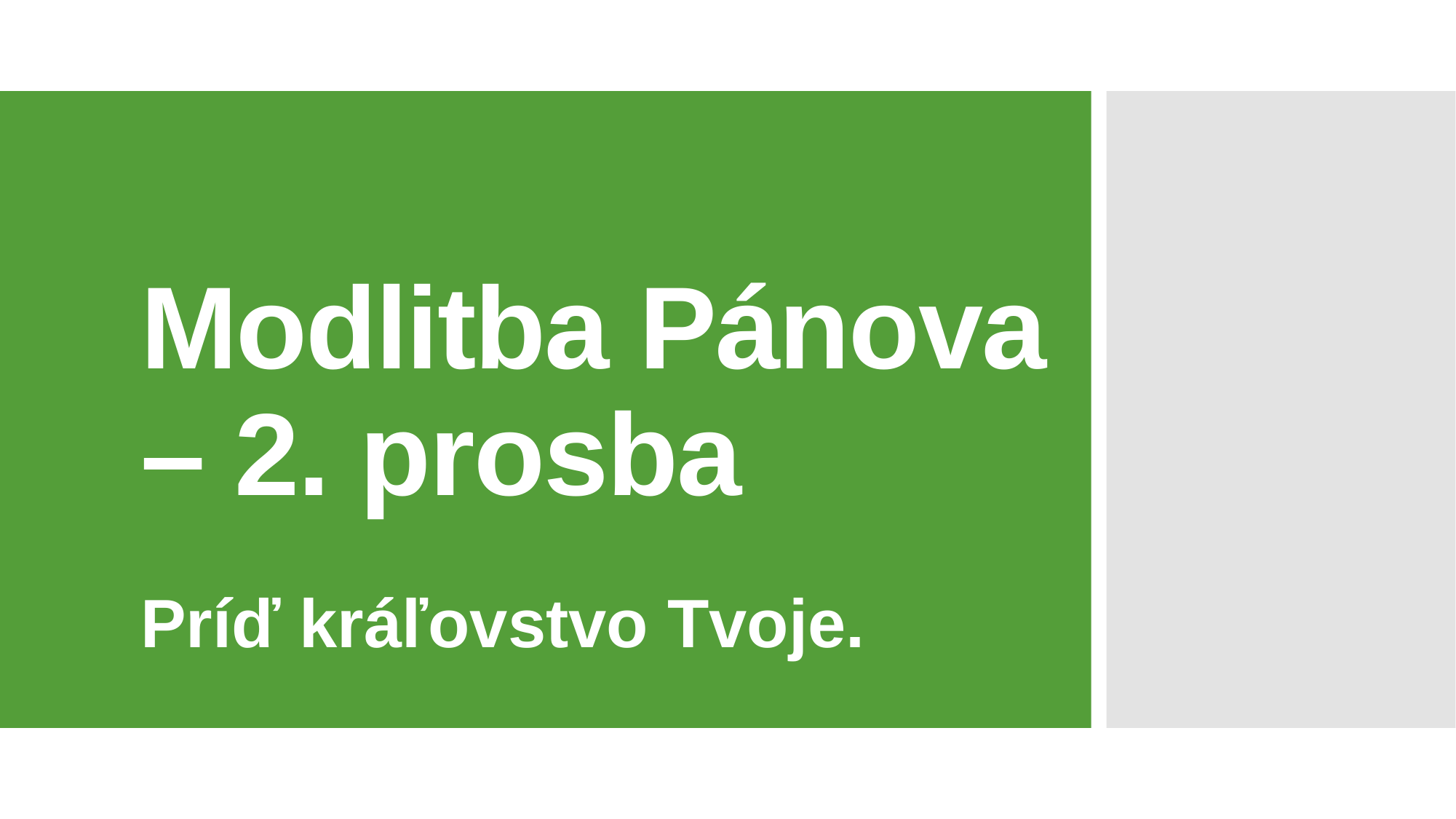

# Modlitba Pánova – 2. prosba
Príď kráľovstvo Tvoje.